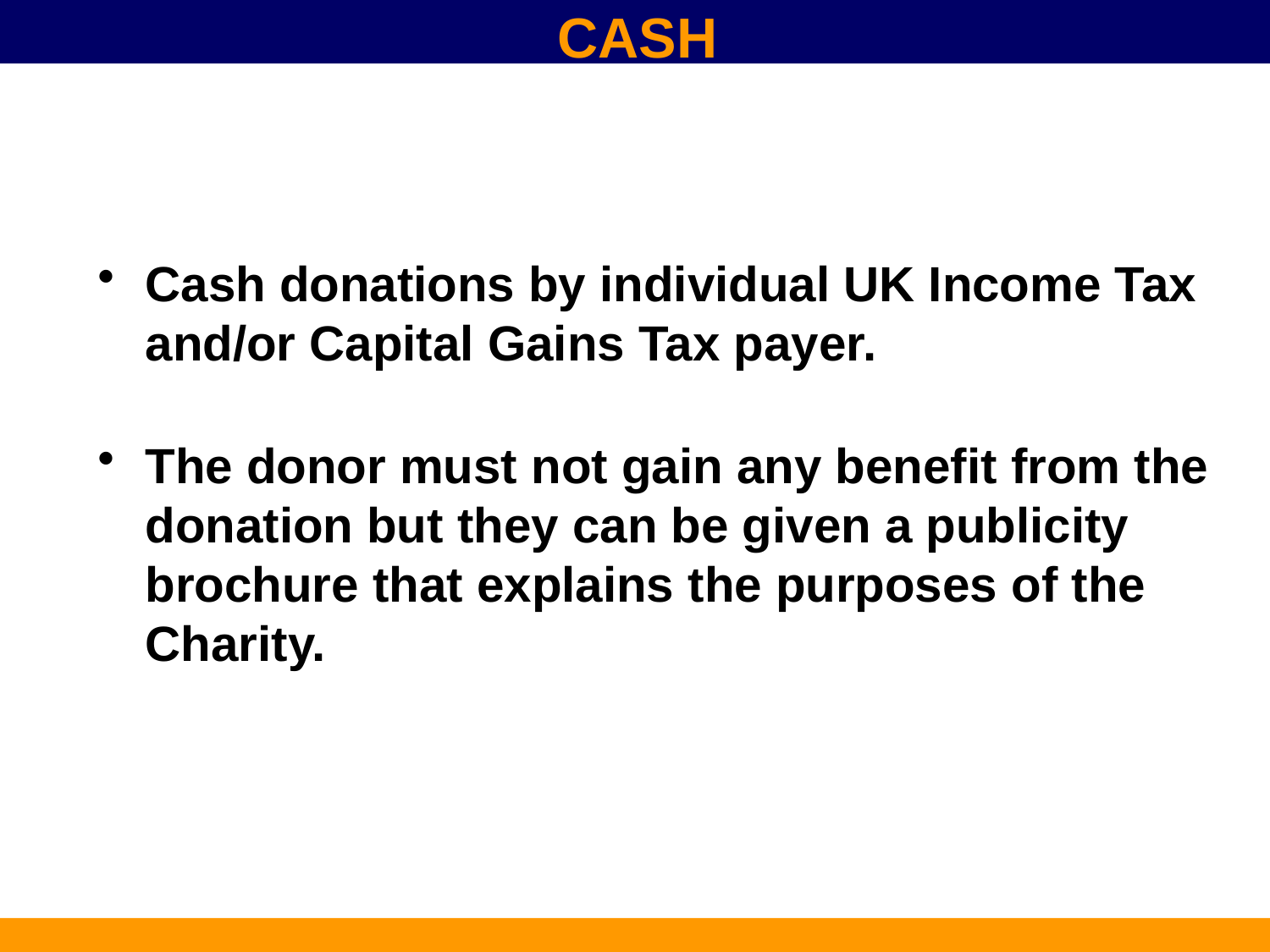

CASH
Cash donations by individual UK Income Tax and/or Capital Gains Tax payer.
The donor must not gain any benefit from the donation but they can be given a publicity brochure that explains the purposes of the Charity.